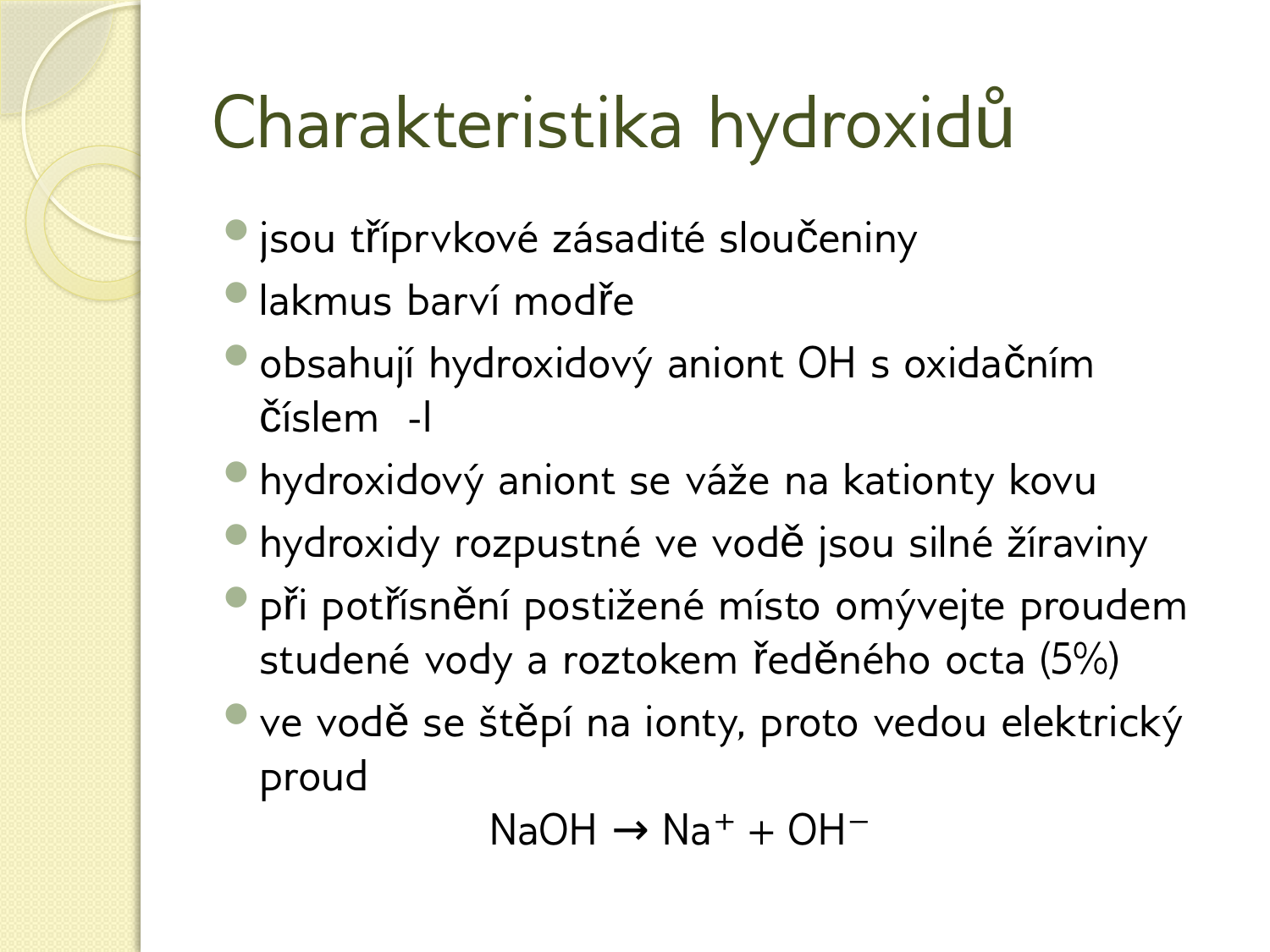

# Charakteristika hydroxidů
jsou tříprvkové zásadité sloučeniny
lakmus barví modře
obsahují hydroxidový aniont OH s oxidačním číslem  -I
hydroxidový aniont se váže na kationty kovu
hydroxidy rozpustné ve vodě jsou silné žíraviny
při potřísnění postižené místo omývejte proudem studené vody a roztokem ředěného octa (5%)
ve vodě se štěpí na ionty, proto vedou elektrický proud
                 NaOH → Na⁺ + OH⁻